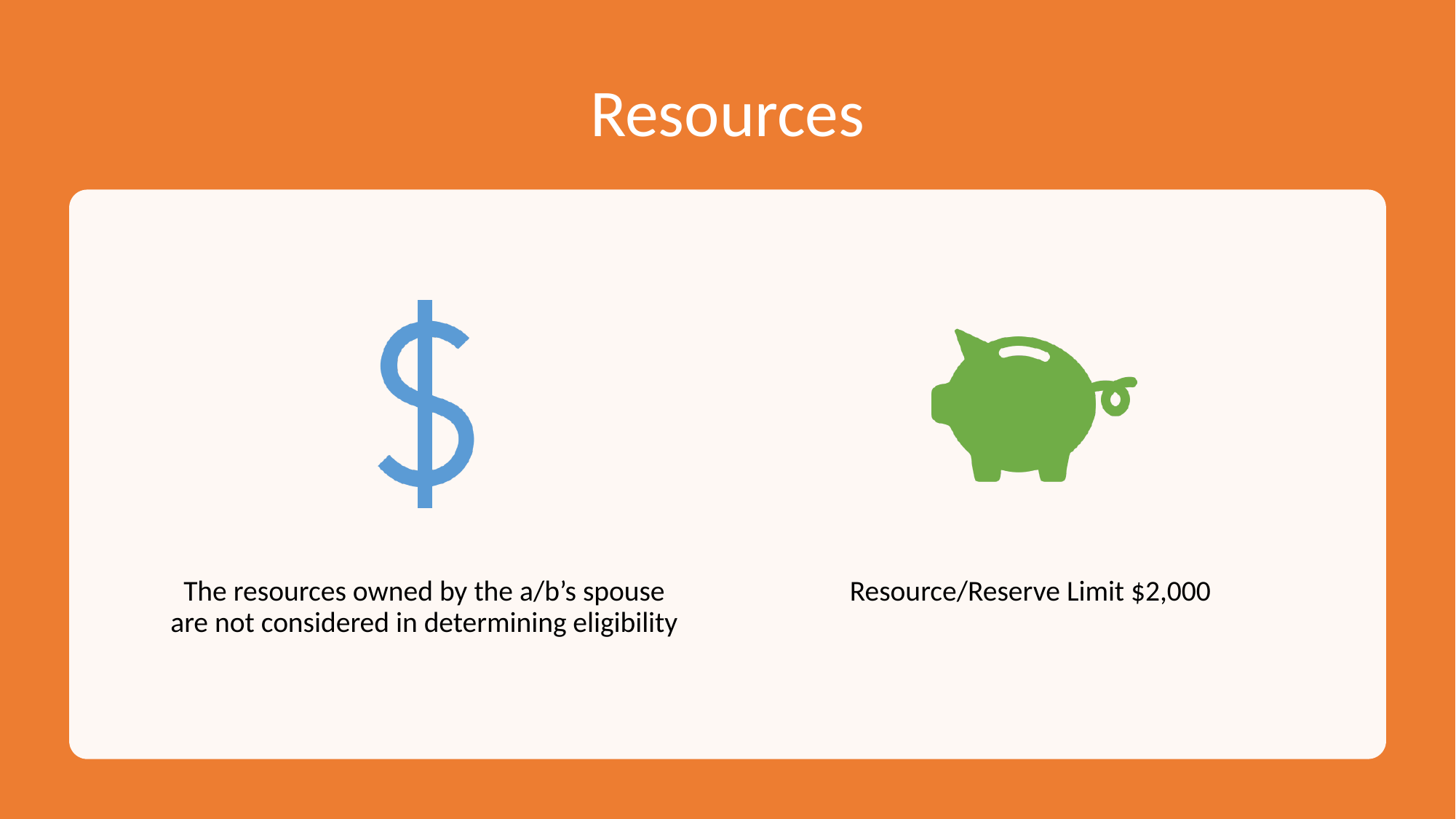

# Resources

The resources owned by the a/b’s spouse are not considered in determining eligibility
Resource/Reserve Limit $2,000